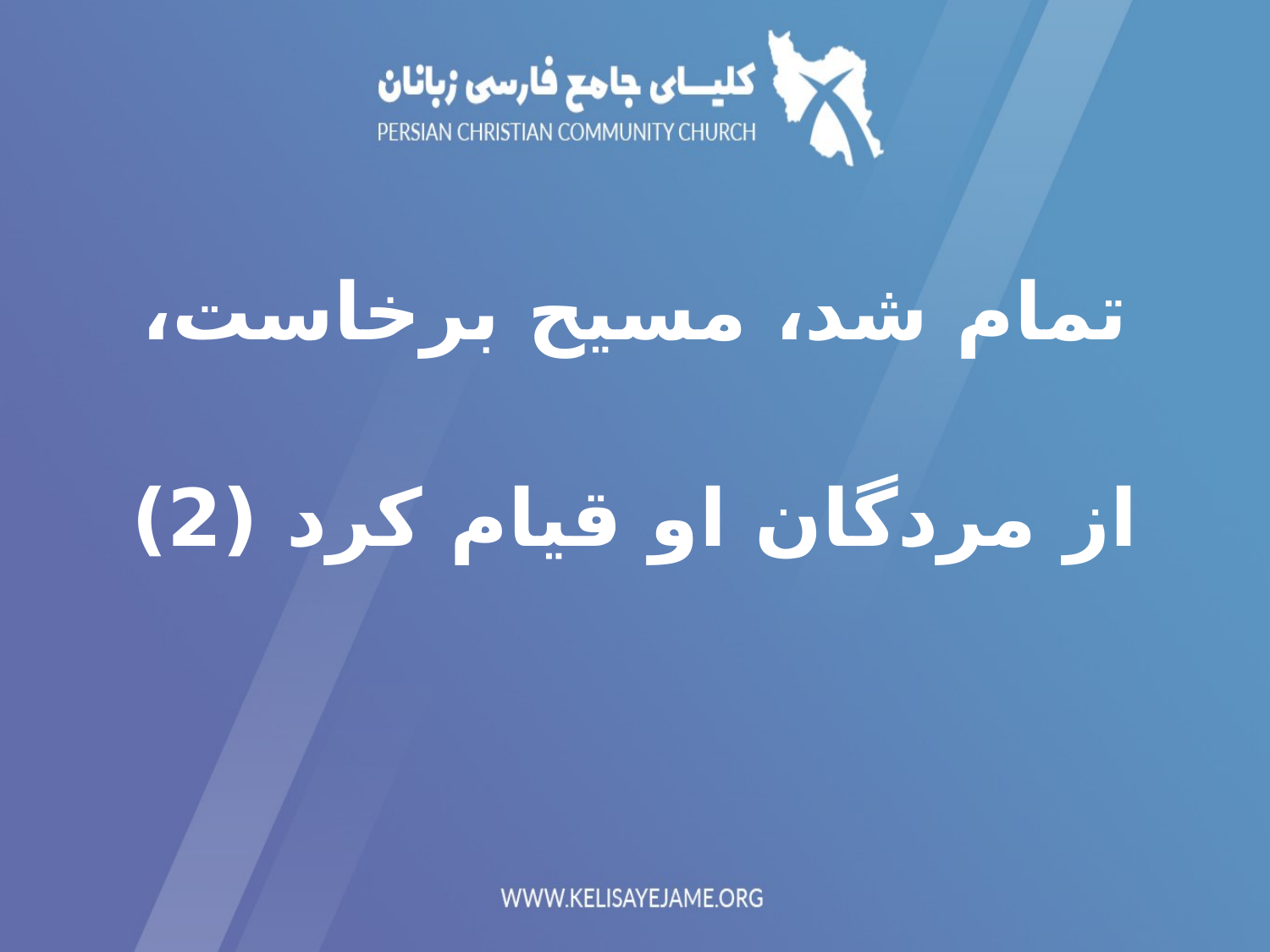

تمام شد، مسیح برخاست،
از مردگان او قیام کرد (2)